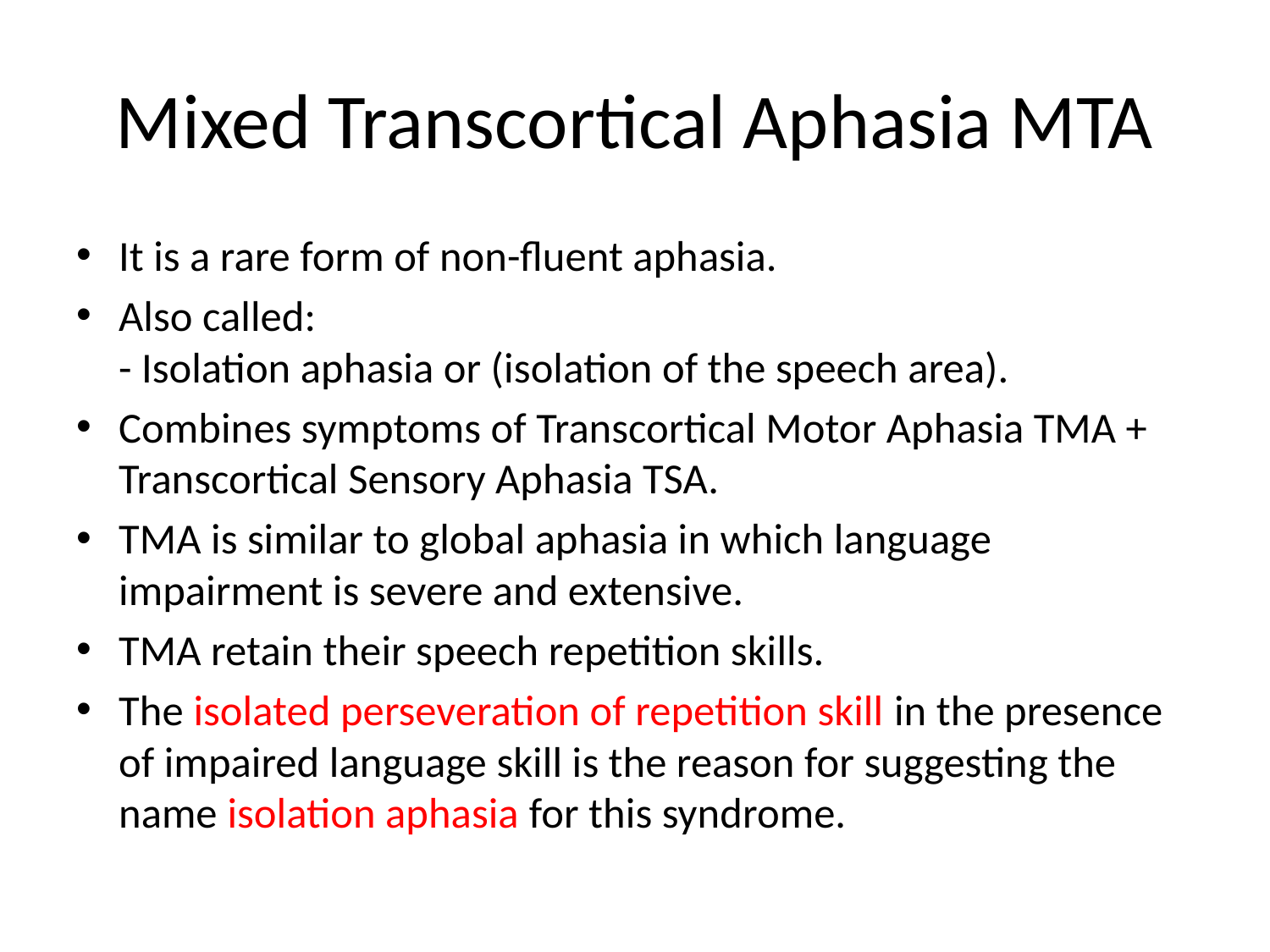

# Mixed Transcortical Aphasia MTA
It is a rare form of non-fluent aphasia.
Also called:
- Isolation aphasia or (isolation of the speech area).
Combines symptoms of Transcortical Motor Aphasia TMA + Transcortical Sensory Aphasia TSA.
TMA is similar to global aphasia in which language impairment is severe and extensive.
TMA retain their speech repetition skills.
The isolated perseveration of repetition skill in the presence of impaired language skill is the reason for suggesting the name isolation aphasia for this syndrome.